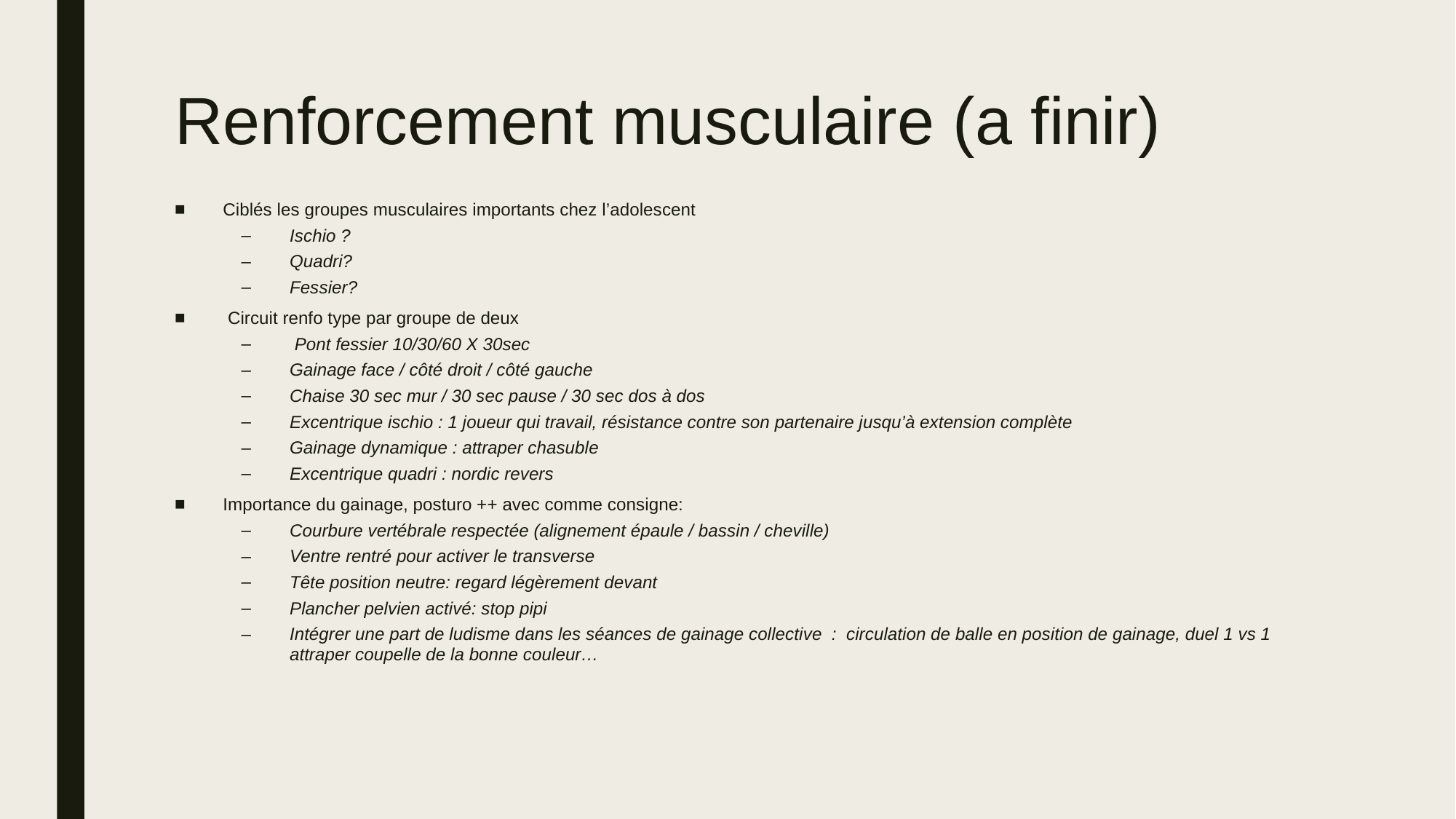

# Renforcement musculaire (a finir)
Ciblés les groupes musculaires importants chez l’adolescent
Ischio ?
Quadri?
Fessier?
 Circuit renfo type par groupe de deux
 Pont fessier 10/30/60 X 30sec
Gainage face / côté droit / côté gauche
Chaise 30 sec mur / 30 sec pause / 30 sec dos à dos
Excentrique ischio : 1 joueur qui travail, résistance contre son partenaire jusqu’à extension complète
Gainage dynamique : attraper chasuble
Excentrique quadri : nordic revers
Importance du gainage, posturo ++ avec comme consigne:
Courbure vertébrale respectée (alignement épaule / bassin / cheville)
Ventre rentré pour activer le transverse
Tête position neutre: regard légèrement devant
Plancher pelvien activé: stop pipi
Intégrer une part de ludisme dans les séances de gainage collective  :  circulation de balle en position de gainage, duel 1 vs 1 attraper coupelle de la bonne couleur…